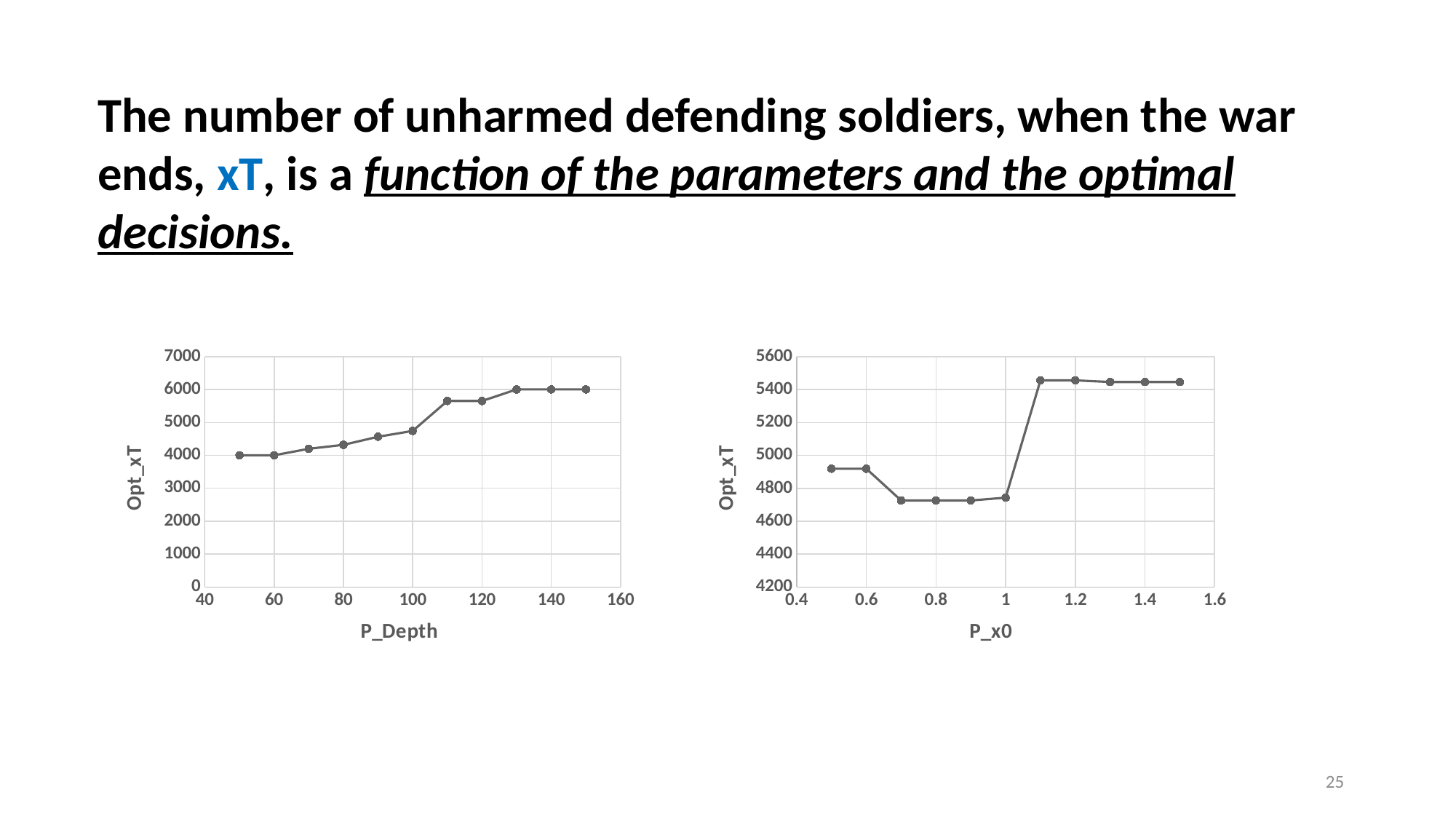

The number of unharmed defending soldiers, when the war ends, xT, is a function of the parameters and the optimal decisions.

### Chart

| Category | Opt_xT |
|---|---|

### Chart

| Category | Opt_xT |
|---|---|
25